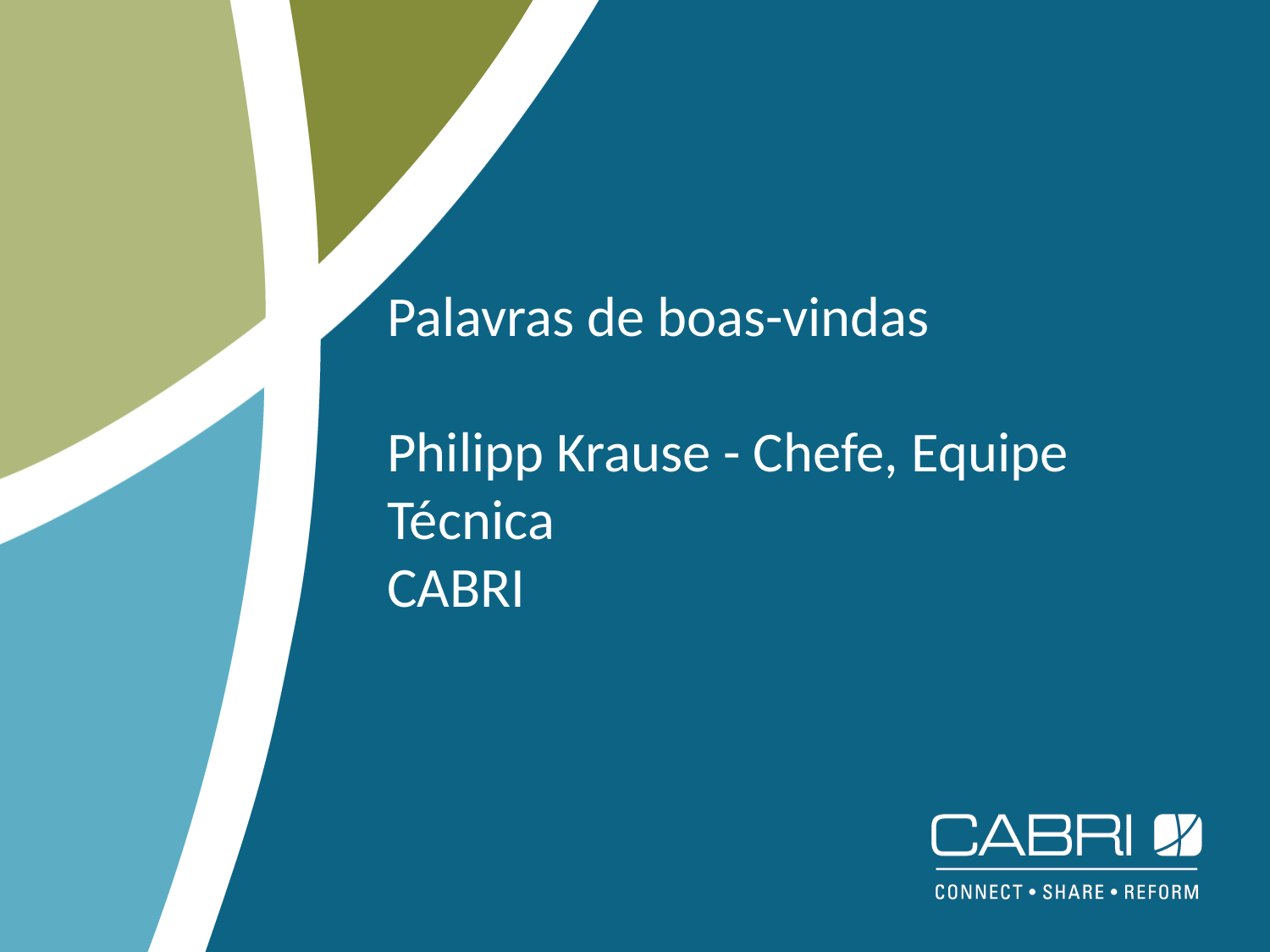

# Palavras de boas-vindas Philipp Krause - Chefe, Equipe Técnica CABRI